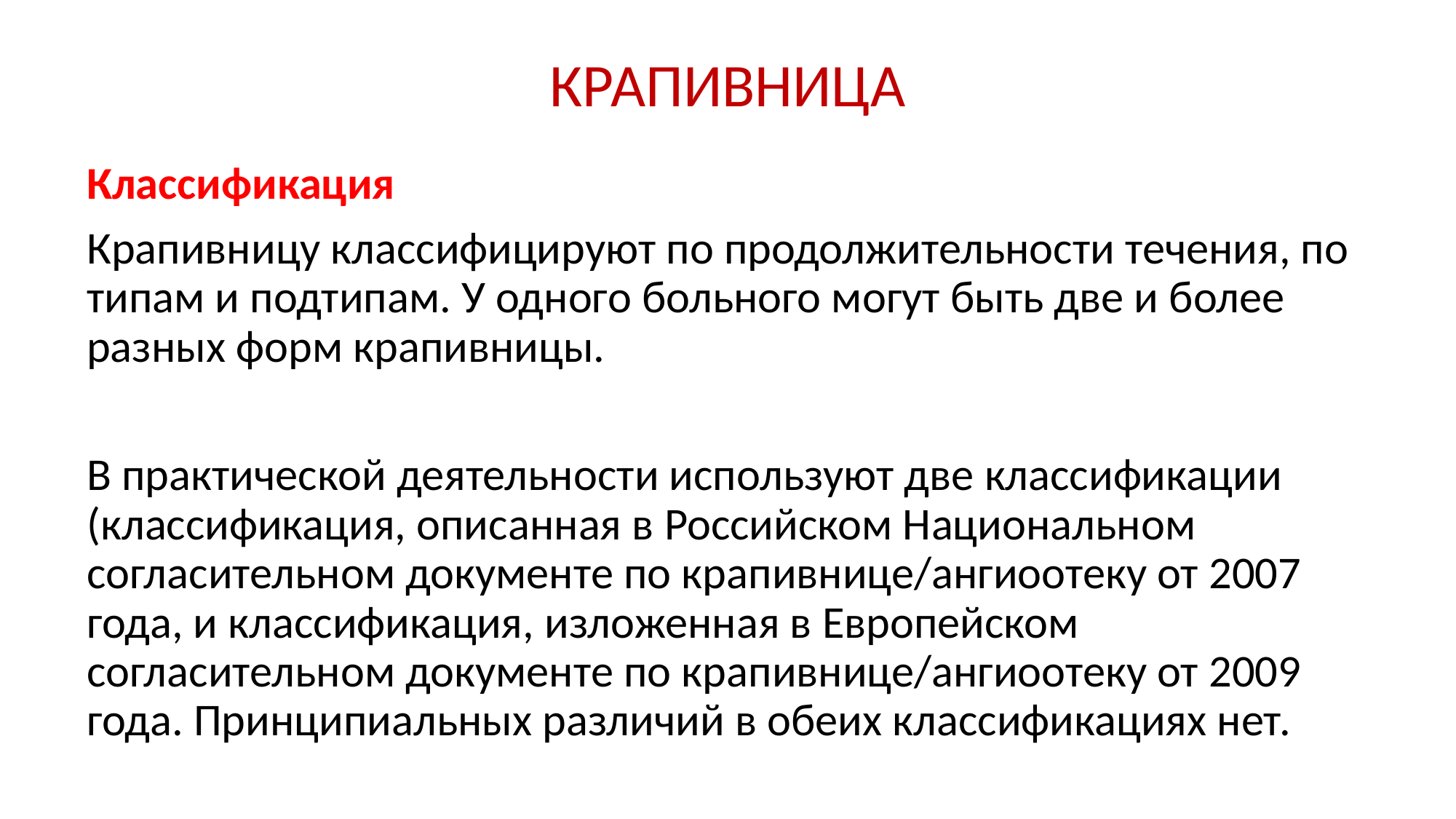

# КРАПИВНИЦА
Классификация
Крапивницу классифицируют по продолжительности течения, по типам и подтипам. У одного больного могут быть две и более разных форм крапивницы.

В практической деятельности используют две классификации (классификация, описанная в Российском Национальном согласительном документе по крапивнице/ангиоотеку от 2007 года, и классификация, изложенная в Европейском согласительном документе по крапивнице/ангиоотеку от 2009 года. Принципиальных различий в обеих классификациях нет.